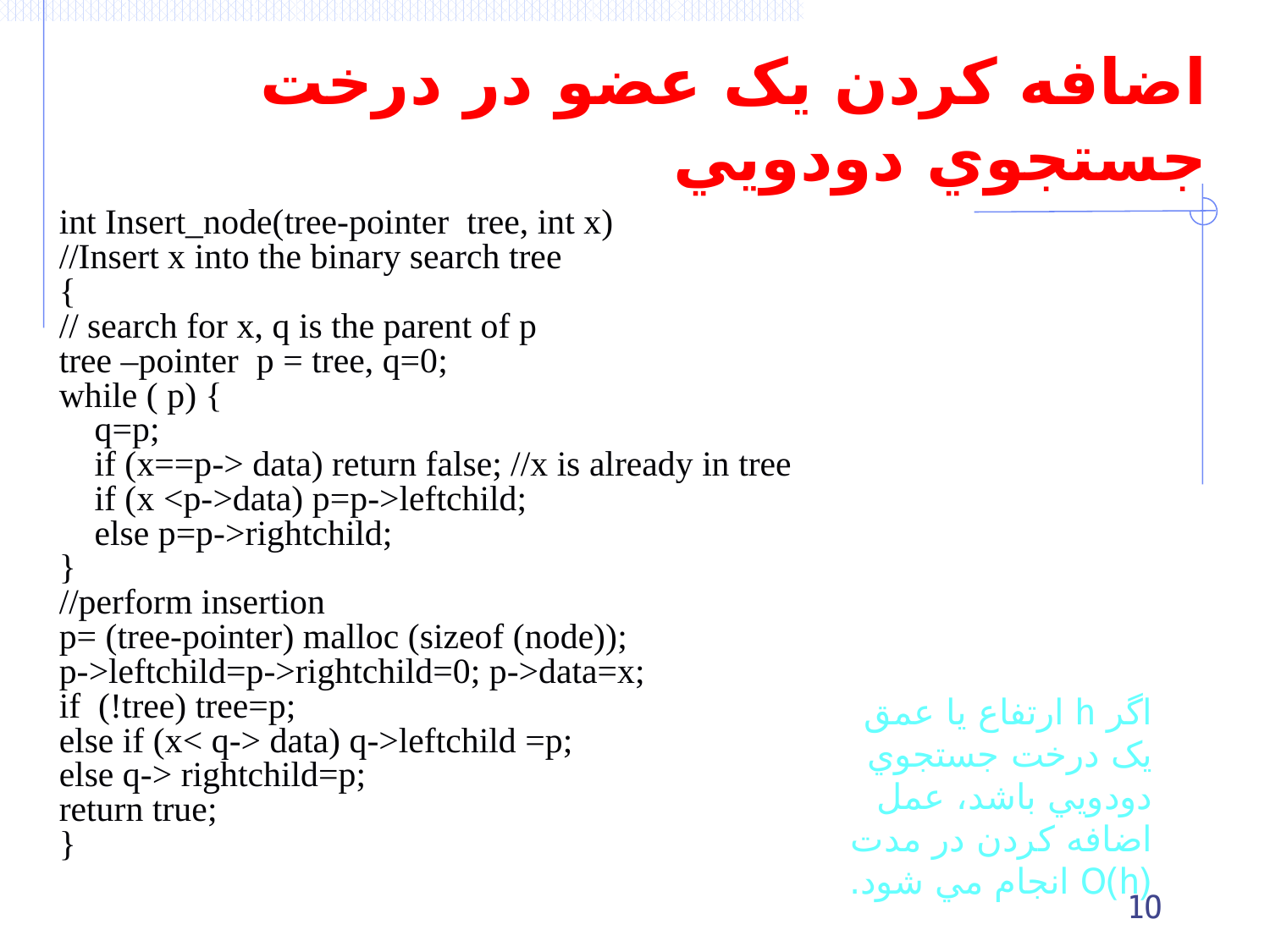

# اضافه کردن يک عضو در درخت جستجوي دودويي
int Insert_node(tree-pointer  tree, int x)
//Insert x into the binary search tree
{
// search for x, q is the parent of p
tree –pointer  p = tree, q=0;
while ( p) {
    q=p;
    if (x==p-> data) return false; //x is already in tree
    if (x <p->data) p=p->leftchild;
    else p=p->rightchild;
}
//perform insertion
p= (tree-pointer) malloc (sizeof (node));
p->leftchild=p->rightchild=0; p->data=x;
if  (!tree) tree=p;
else if (x< q-> data) q->leftchild =p;
else q-> rightchild=p;
return true;
}

اگر h ارتفاع يا عمق يک درخت جستجوي دودويي باشد، عمل اضافه کردن در مدت O(h) انجام مي شود.
10